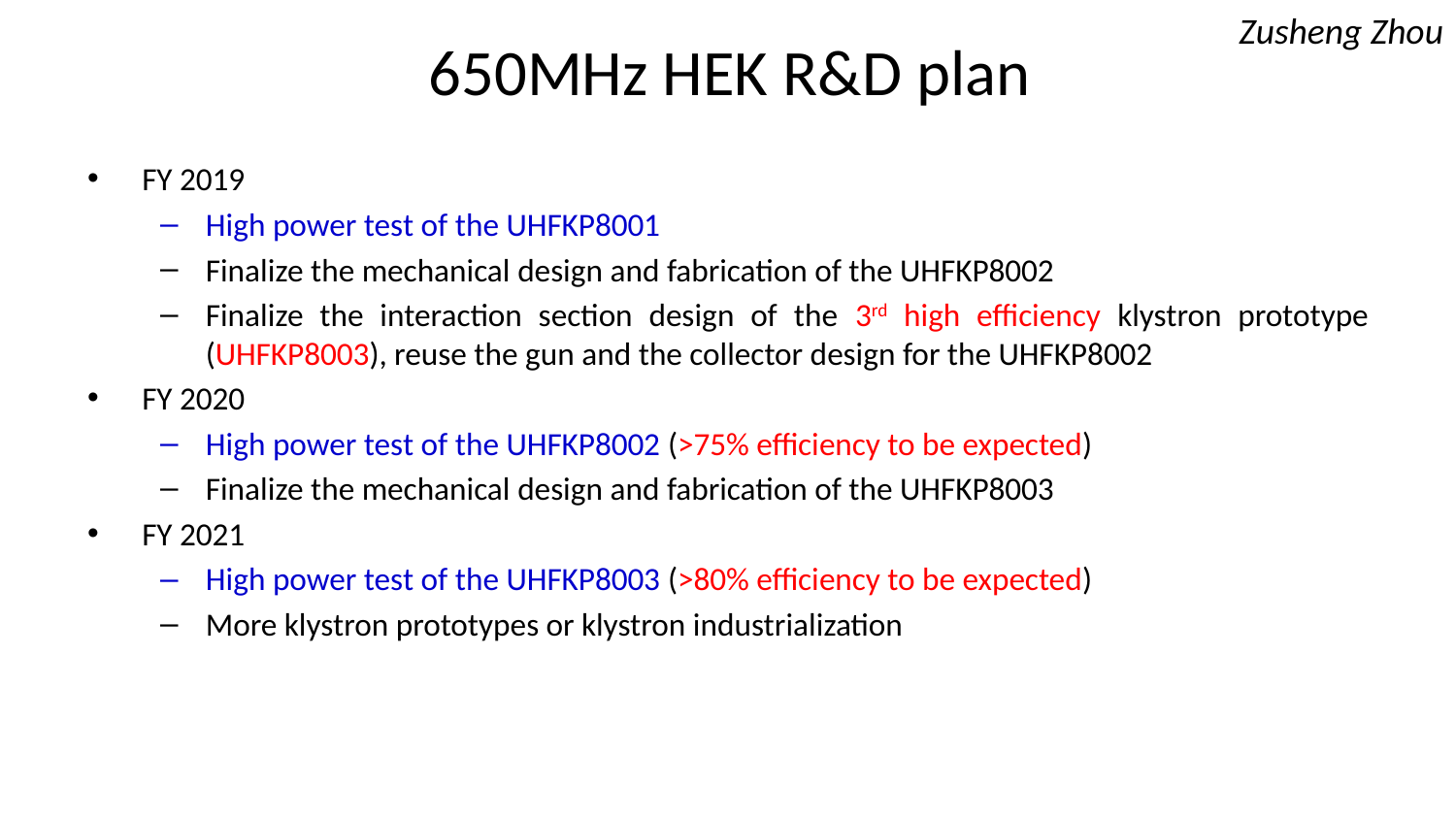

Zusheng Zhou
# 650MHz HEK R&D plan
FY 2019
High power test of the UHFKP8001
Finalize the mechanical design and fabrication of the UHFKP8002
Finalize the interaction section design of the 3rd high efficiency klystron prototype (UHFKP8003), reuse the gun and the collector design for the UHFKP8002
FY 2020
High power test of the UHFKP8002 (>75% efficiency to be expected)
Finalize the mechanical design and fabrication of the UHFKP8003
FY 2021
High power test of the UHFKP8003 (>80% efficiency to be expected)
More klystron prototypes or klystron industrialization